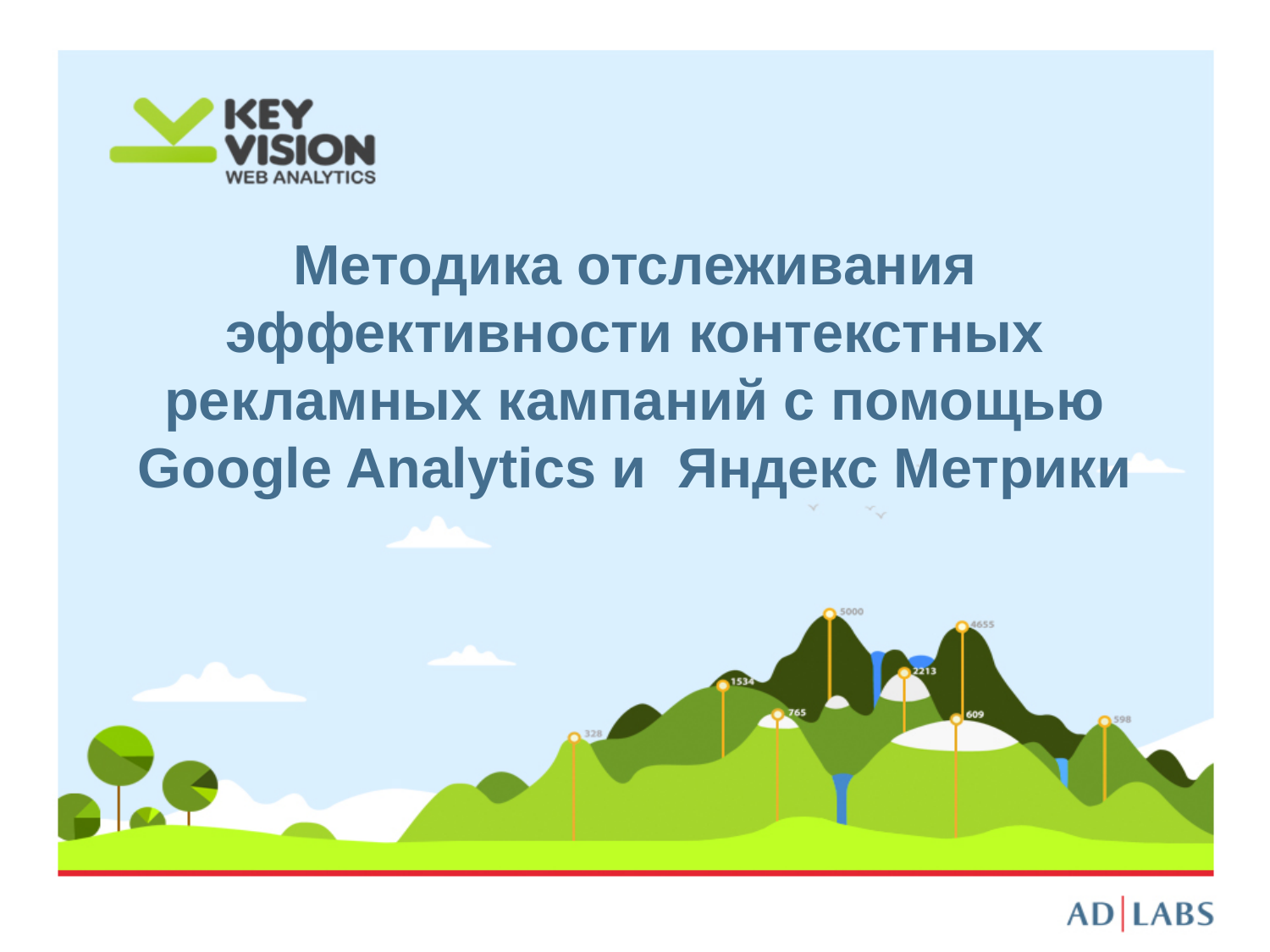

# Методика отслеживания эффективности контекстных рекламных кампаний с помощью Google Analytics и  Яндекс Метрики